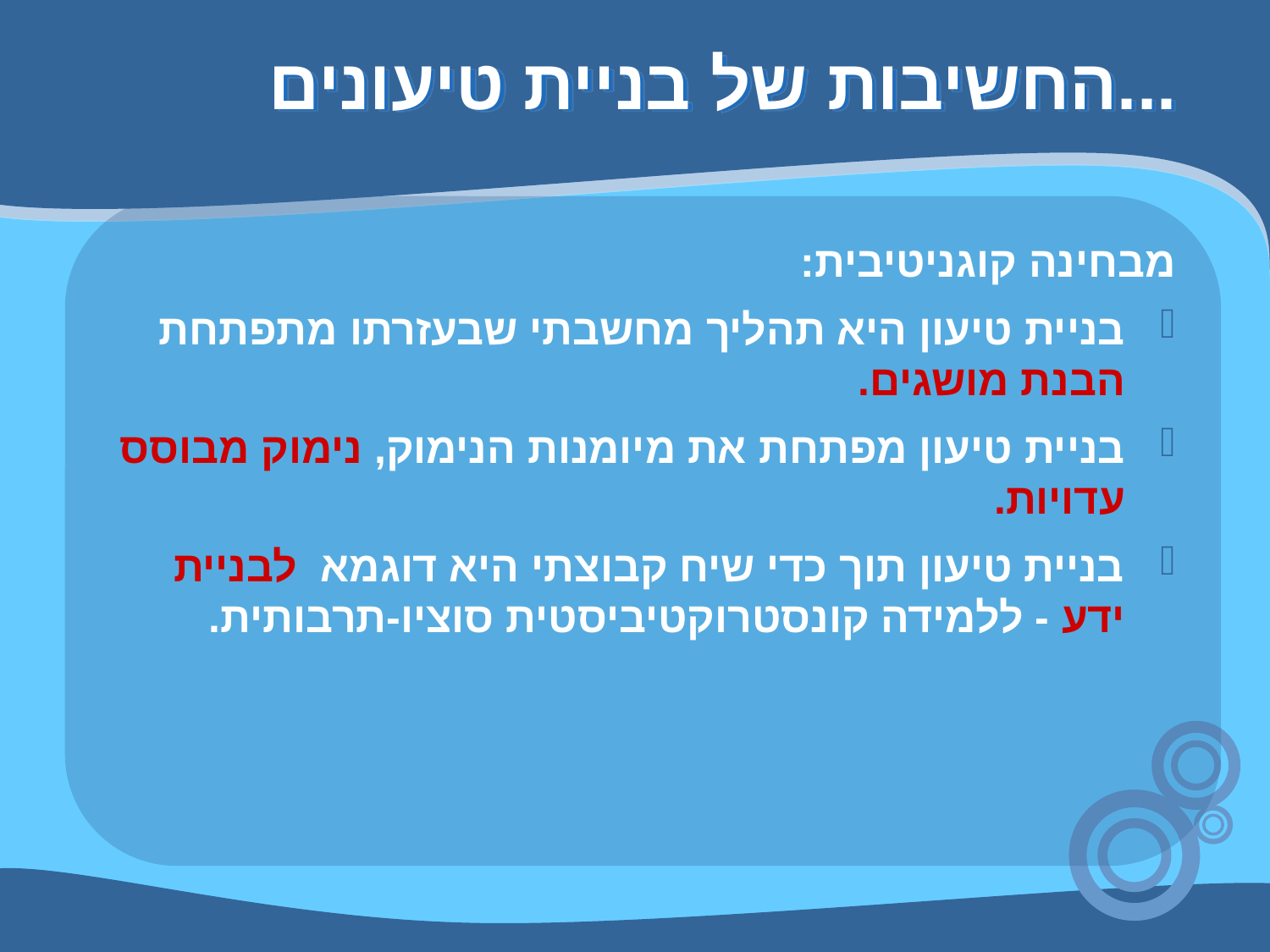

...החשיבות של בניית טיעונים
מבחינה קוגניטיבית:
בניית טיעון היא תהליך מחשבתי שבעזרתו מתפתחת הבנת מושגים.
בניית טיעון מפתחת את מיומנות הנימוק, נימוק מבוסס עדויות.
בניית טיעון תוך כדי שיח קבוצתי היא דוגמא  לבניית ידע - ללמידה קונסטרוקטיביסטית סוציו-תרבותית.